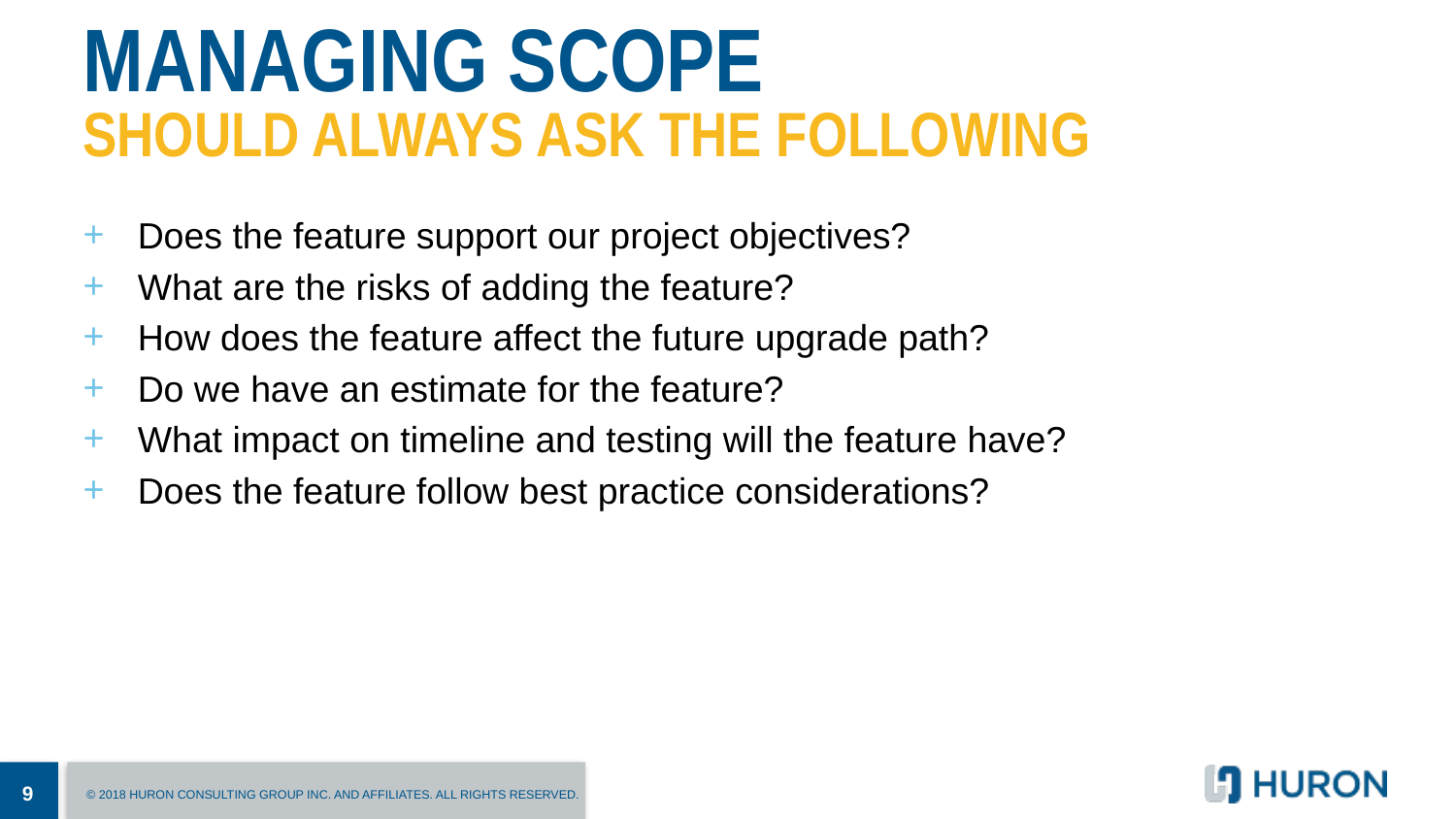

# Managing scope should always ask the following
Does the feature support our project objectives?
What are the risks of adding the feature?
How does the feature affect the future upgrade path?
Do we have an estimate for the feature?
What impact on timeline and testing will the feature have?
Does the feature follow best practice considerations?